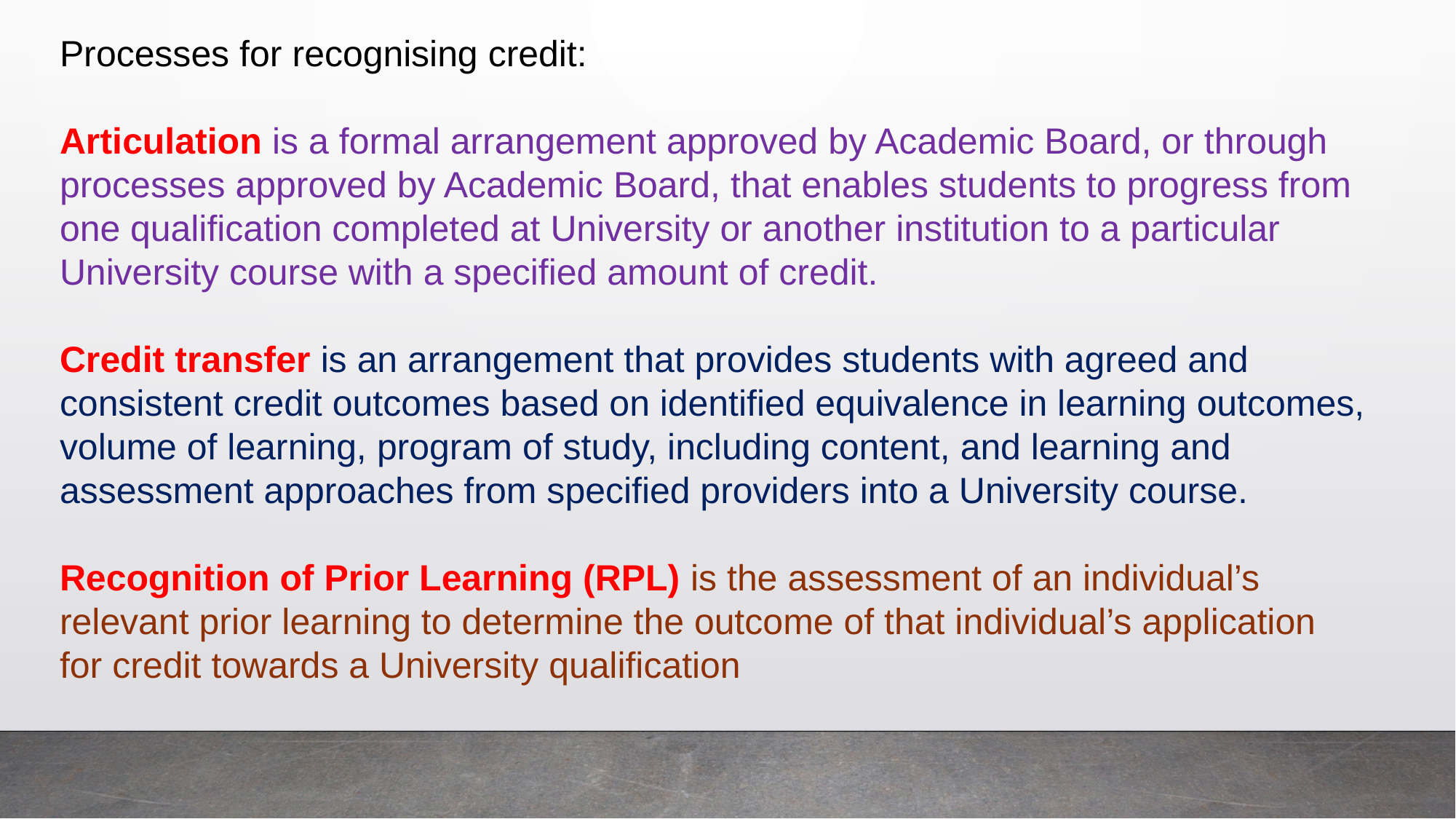

Processes for recognising credit:

Articulation is a formal arrangement approved by Academic Board, or through processes approved by Academic Board, that enables students to progress from one qualification completed at University or another institution to a particular University course with a specified amount of credit.

Credit transfer is an arrangement that provides students with agreed and consistent credit outcomes based on identified equivalence in learning outcomes, volume of learning, program of study, including content, and learning and assessment approaches from specified providers into a University course.

Recognition of Prior Learning (RPL) is the assessment of an individual’s relevant prior learning to determine the outcome of that individual’s application for credit towards a University qualification